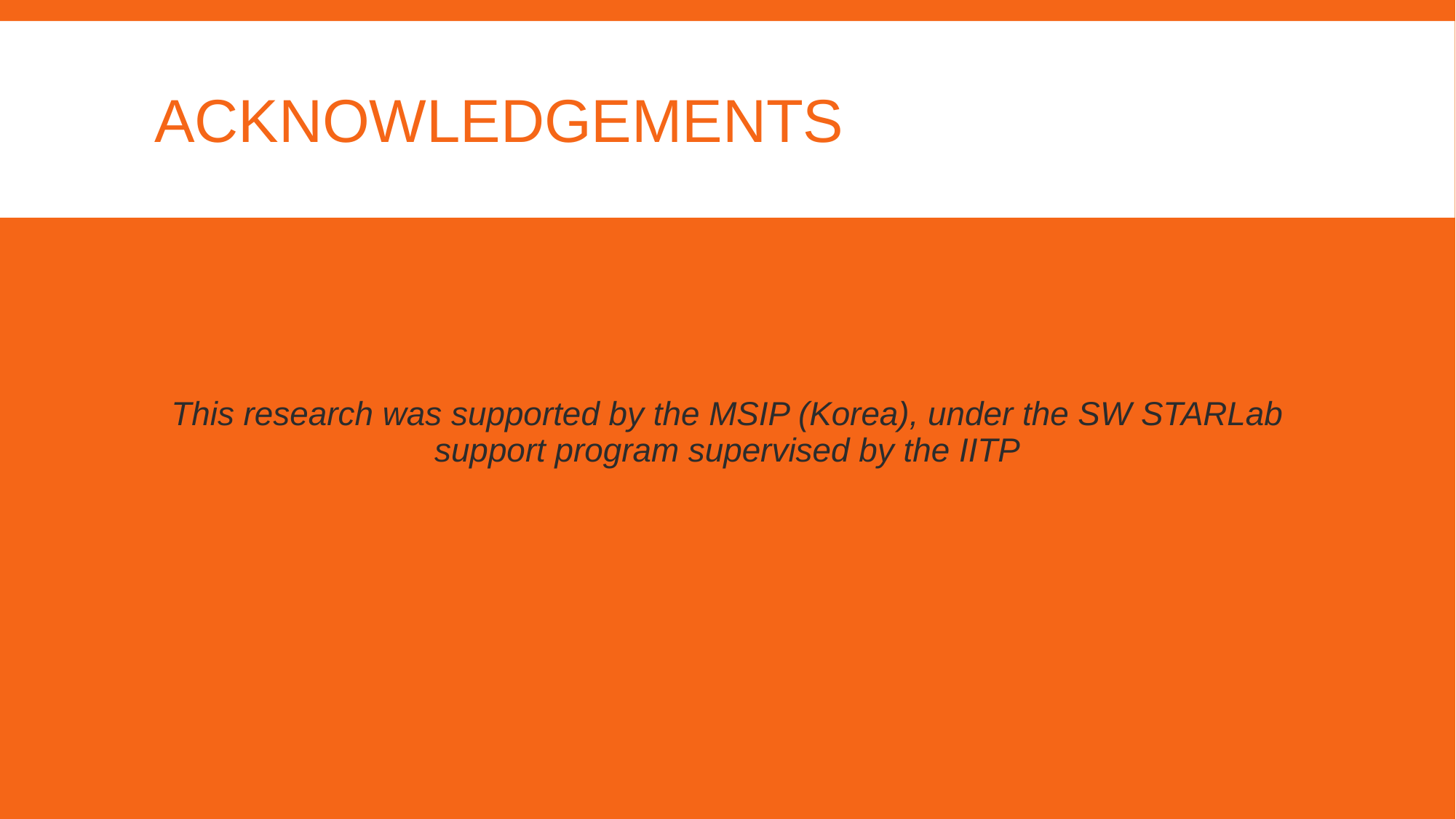

# Acknowledgements
This research was supported by the MSIP (Korea), under the SW STARLab support program supervised by the IITP